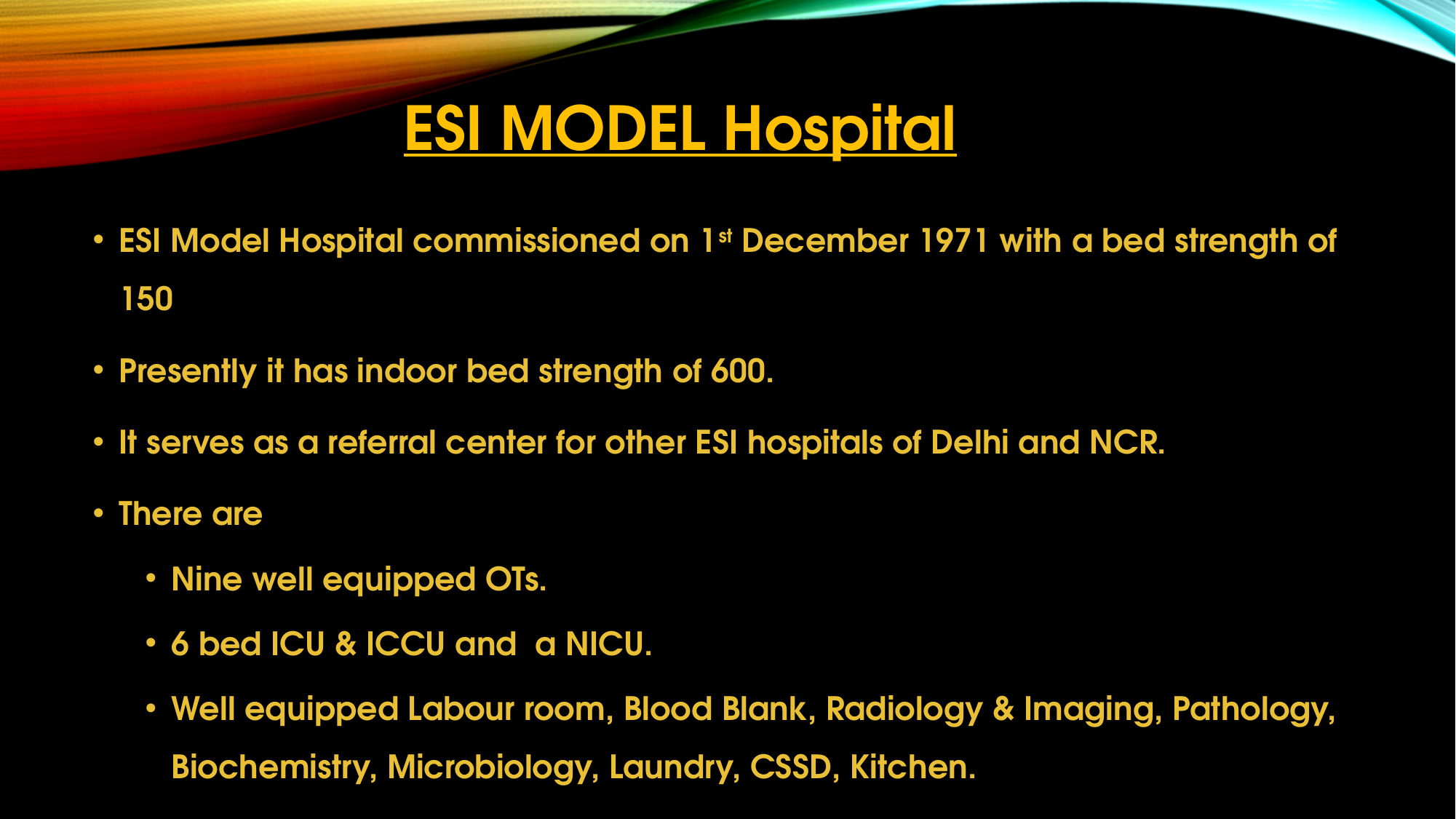

# ESI MODEL Hospital
ESI Model Hospital commissioned on 1st December 1971 with a bed strength of 150
Presently it has indoor bed strength of 600.
It serves as a referral center for other ESI hospitals of Delhi and NCR.
There are
Nine well equipped OTs.
6 bed ICU & ICCU and  a NICU.
Well equipped Labour room, Blood Blank, Radiology & Imaging, Pathology, Biochemistry, Microbiology, Laundry, CSSD, Kitchen.